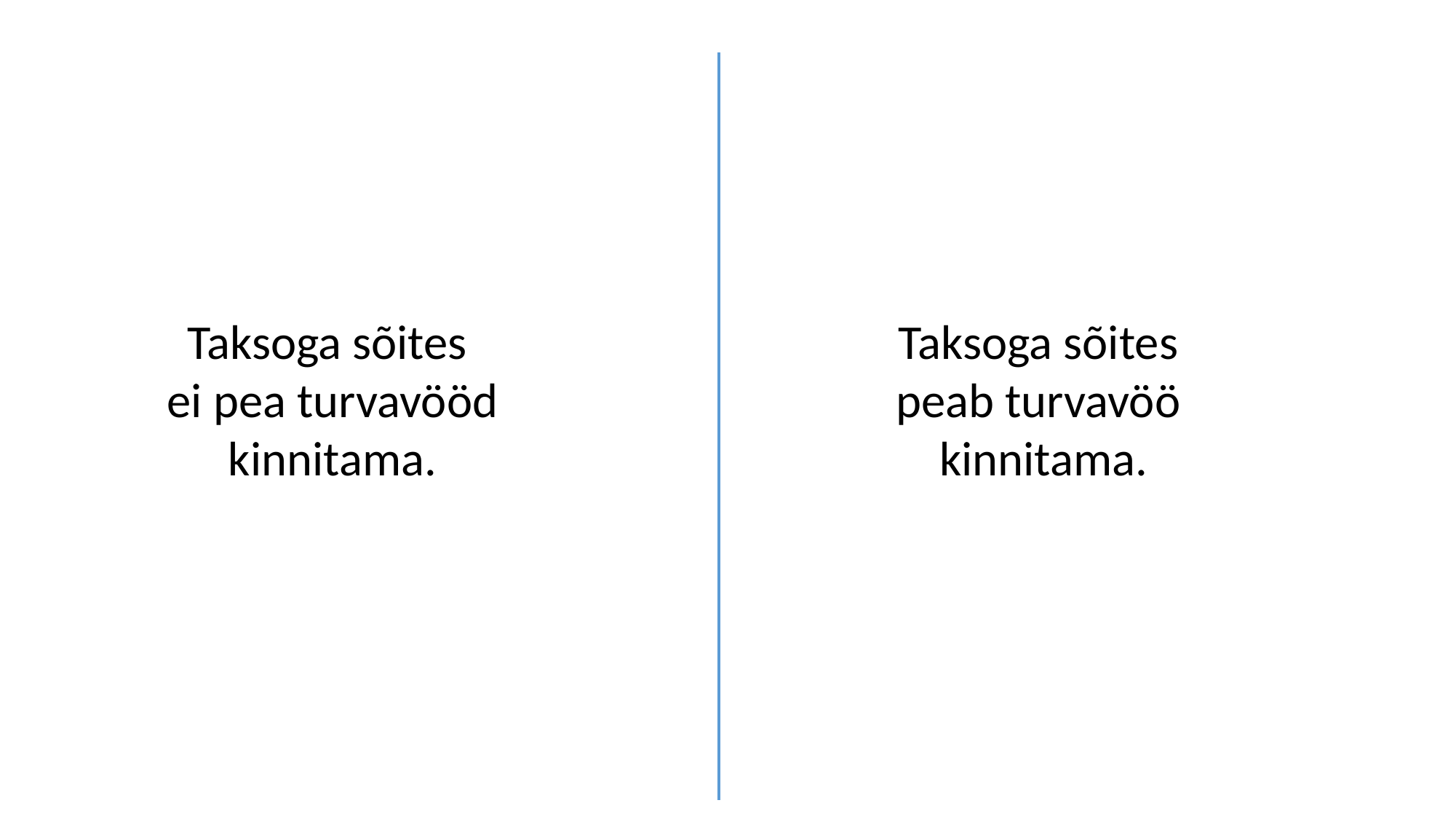

Taksoga sõites
ei pea turvavööd kinnitama.
Taksoga sõites
peab turvavöö
kinnitama.